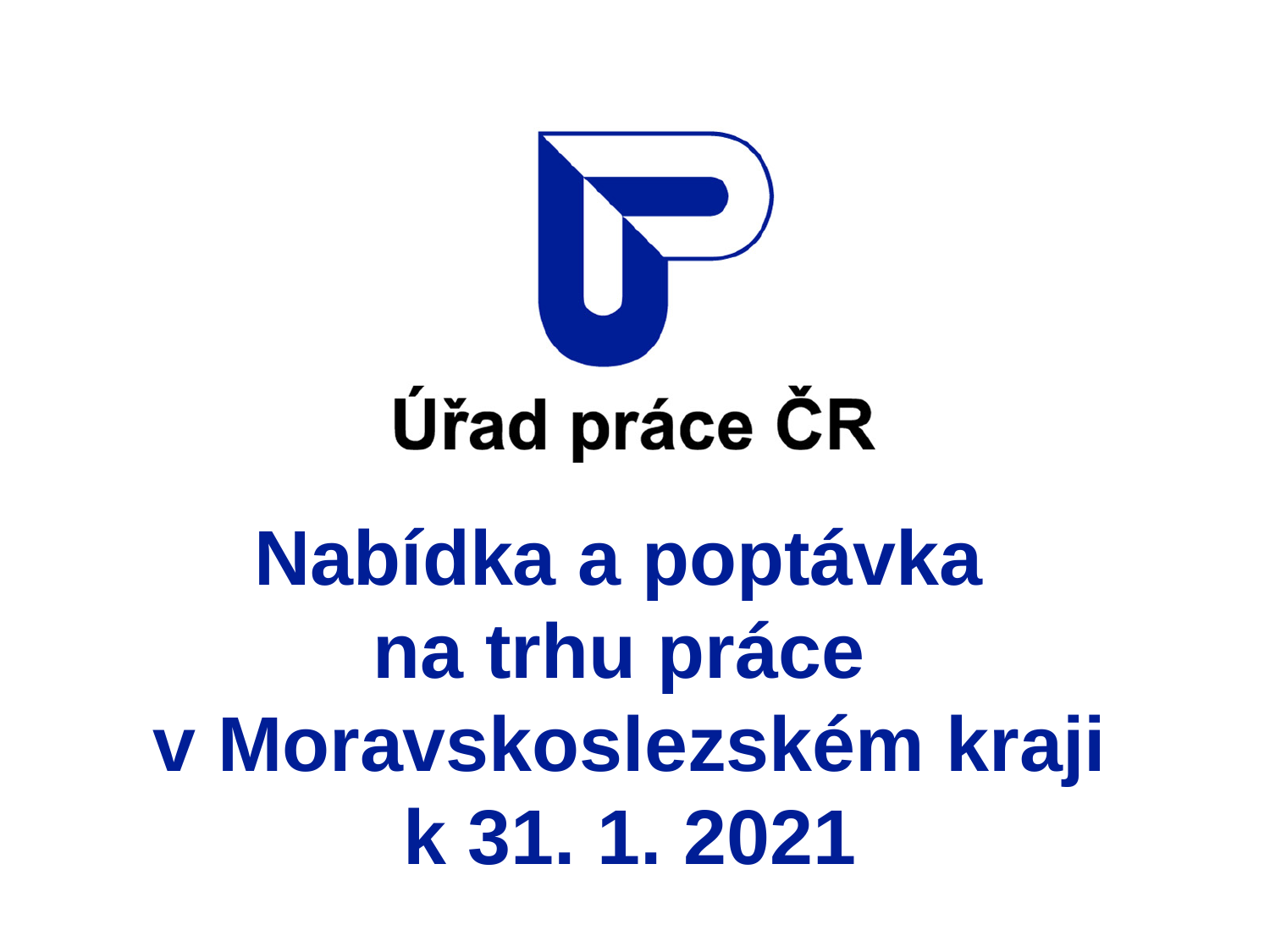

# Nabídka a poptávka na trhu práce v Moravskoslezském kraji k 31. 1. 2021